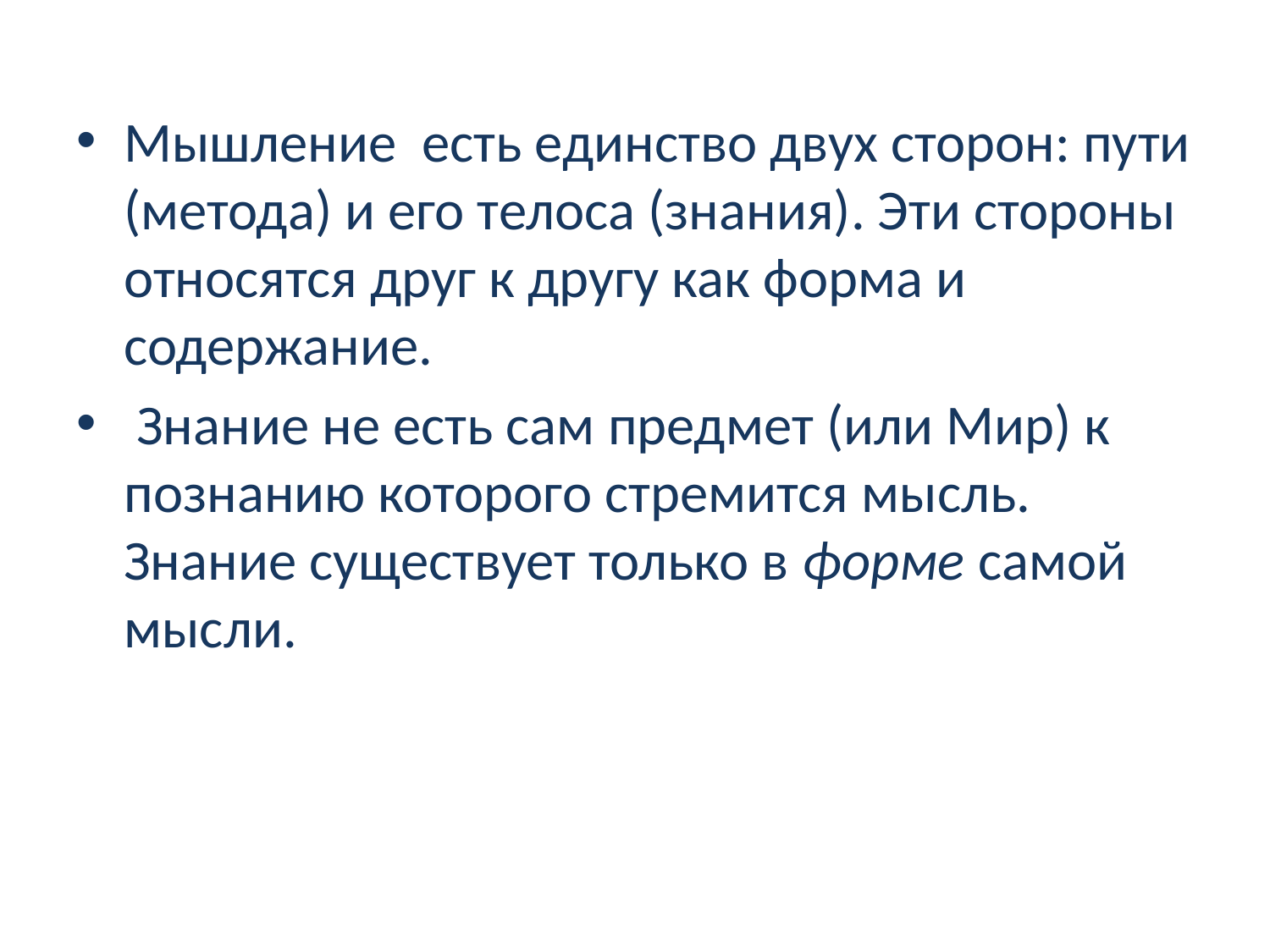

Мышление  есть единство двух сторон: пути (метода) и его телоса (знания). Эти стороны относятся друг к другу как форма и содержание.
 Знание не есть сам предмет (или Мир) к познанию которого стремится мысль. Знание существует только в форме самой мысли.